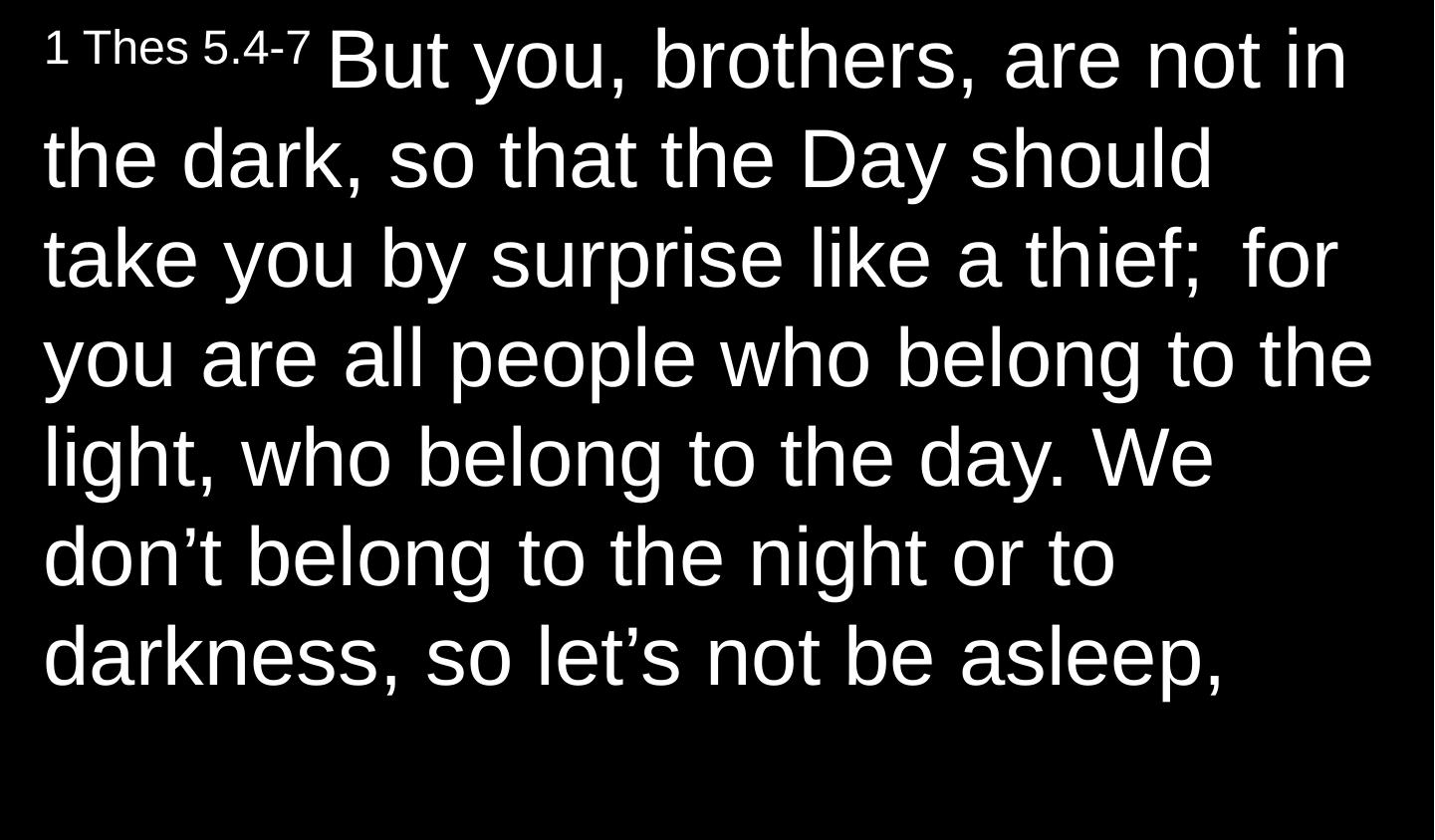

1 Thes 5.4-7 But you, brothers, are not in the dark, so that the Day should take you by surprise like a thief;  for you are all people who belong to the light, who belong to the day. We don’t belong to the night or to darkness, so let’s not be asleep,